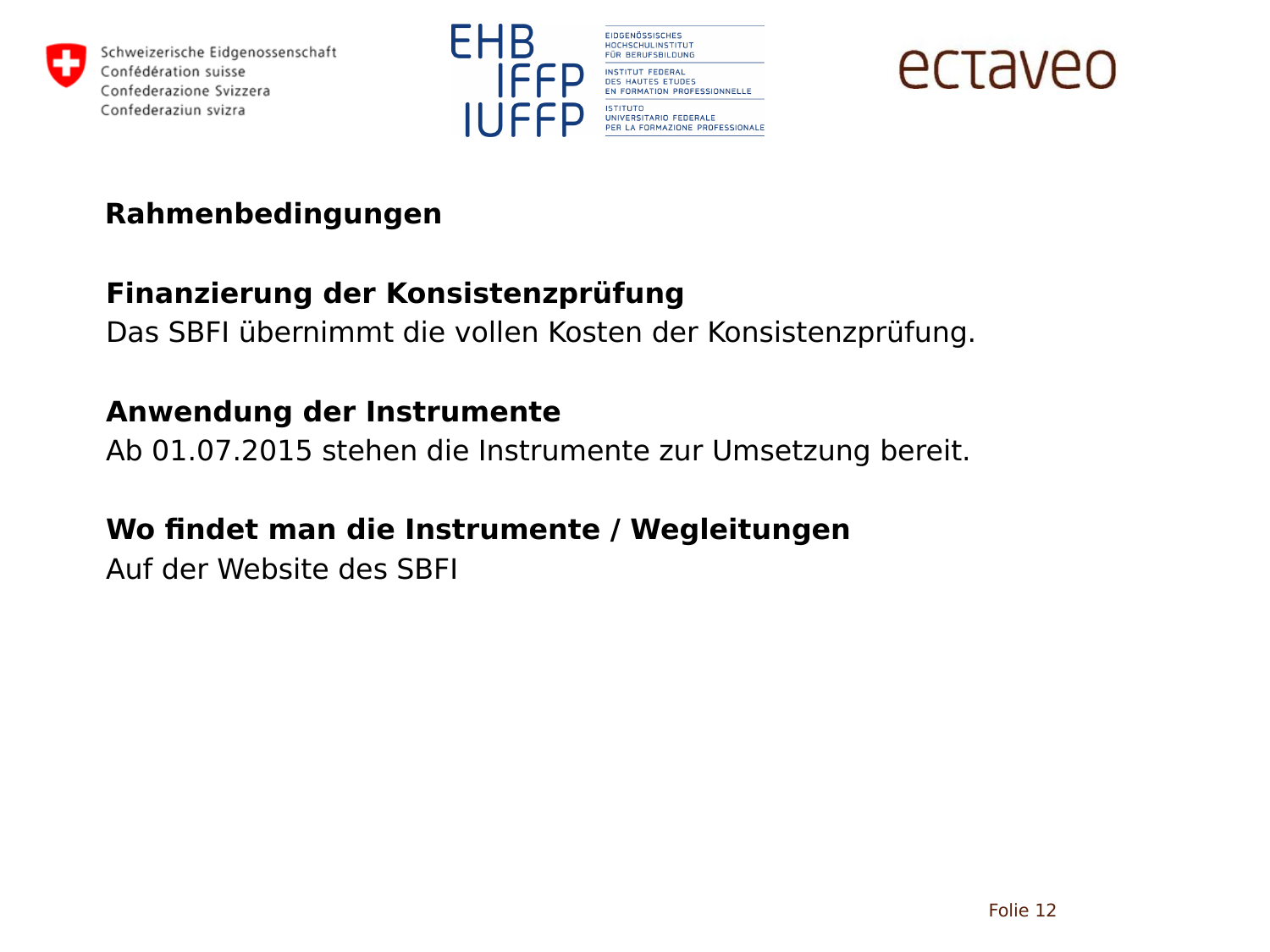

# Rahmenbedingungen
Finanzierung der Konsistenzprüfung
Das SBFI übernimmt die vollen Kosten der Konsistenzprüfung.

Anwendung der Instrumente
Ab 01.07.2015 stehen die Instrumente zur Umsetzung bereit.

Wo findet man die Instrumente / Wegleitungen
Auf der Website des SBFI

Folie 12